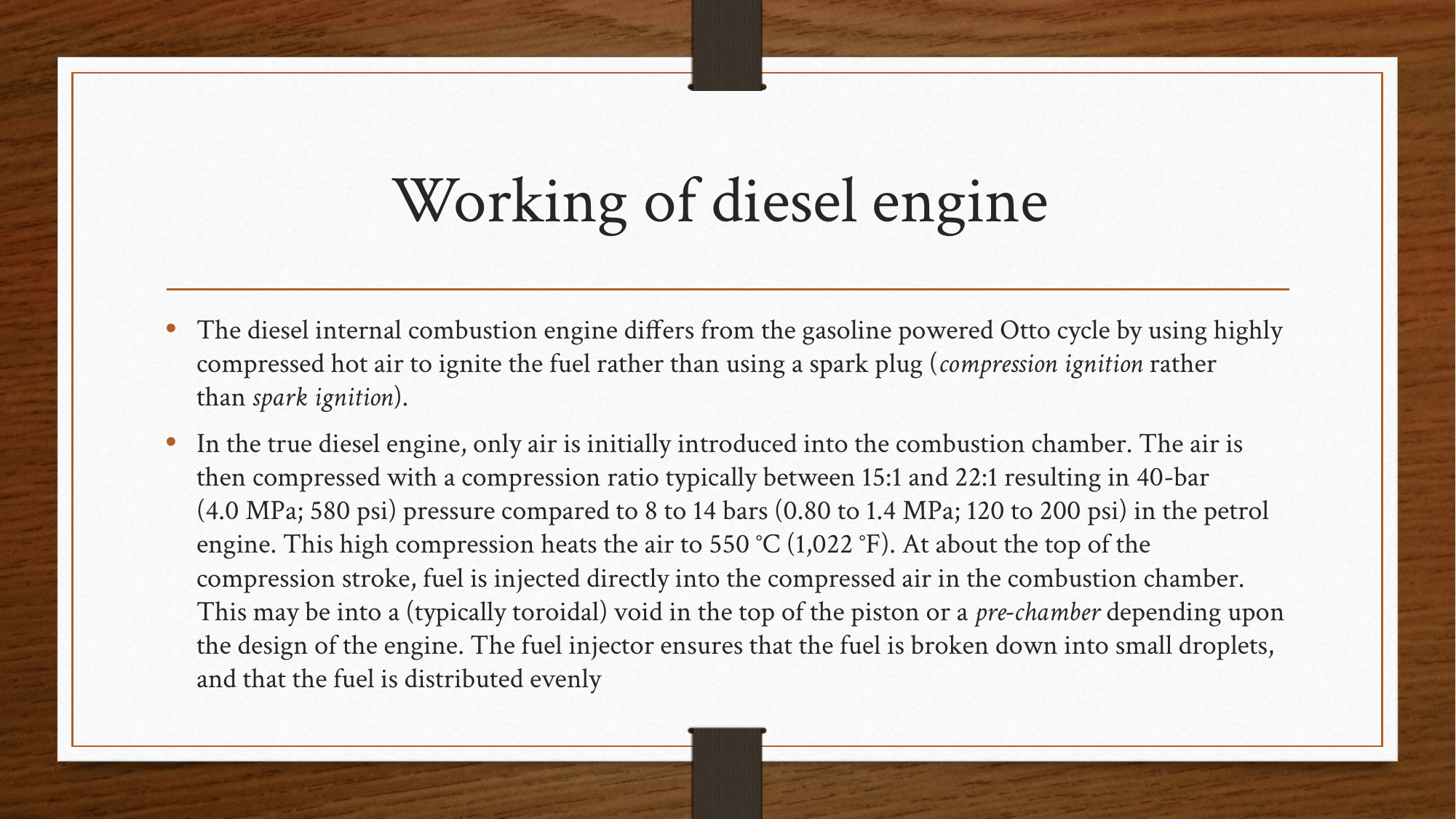

# Working of diesel engine
The diesel internal combustion engine differs from the gasoline powered Otto cycle by using highly compressed hot air to ignite the fuel rather than using a spark plug (compression ignition rather than spark ignition).
In the true diesel engine, only air is initially introduced into the combustion chamber. The air is then compressed with a compression ratio typically between 15:1 and 22:1 resulting in 40-bar (4.0 MPa; 580 psi) pressure compared to 8 to 14 bars (0.80 to 1.4 MPa; 120 to 200 psi) in the petrol engine. This high compression heats the air to 550 °C (1,022 °F). At about the top of the compression stroke, fuel is injected directly into the compressed air in the combustion chamber. This may be into a (typically toroidal) void in the top of the piston or a pre-chamber depending upon the design of the engine. The fuel injector ensures that the fuel is broken down into small droplets, and that the fuel is distributed evenly